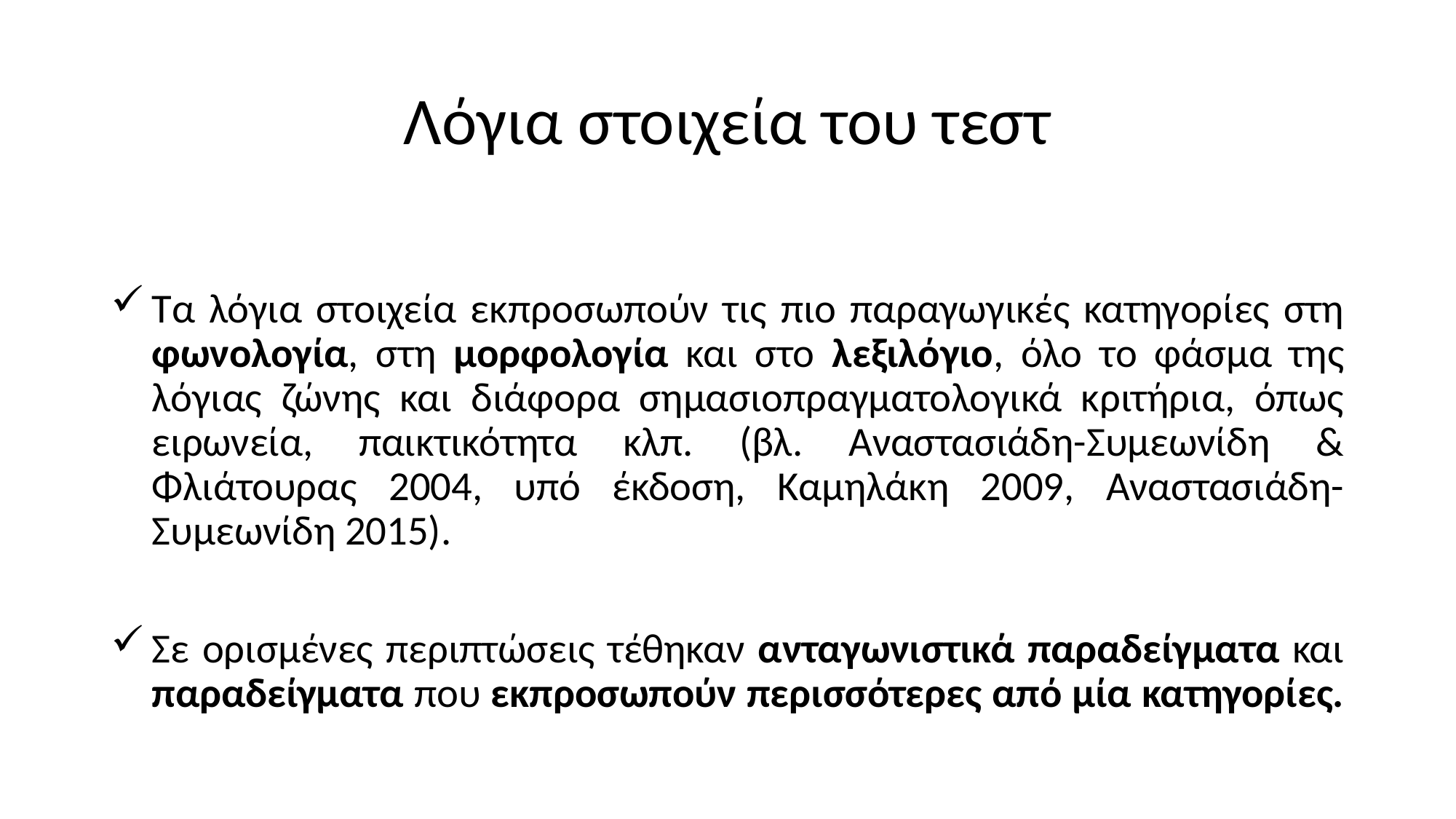

# Λόγια στοιχεία του τεστ

Τα λόγια στοιχεία εκπροσωπούν τις πιο παραγωγικές κατηγορίες στη φωνολογία, στη μορφολογία και στο λεξιλόγιο, όλο το φάσμα της λόγιας ζώνης και διάφορα σημασιοπραγματολογικά κριτήρια, όπως ειρωνεία, παικτικότητα κλπ. (βλ. Αναστασιάδη-Συμεωνίδη & Φλιάτουρας 2004, υπό έκδοση, Καμηλάκη 2009, Αναστασιάδη-Συμεωνίδη 2015).

Σε ορισμένες περιπτώσεις τέθηκαν ανταγωνιστικά παραδείγματα και παραδείγματα που εκπροσωπούν περισσότερες από μία κατηγορίες.